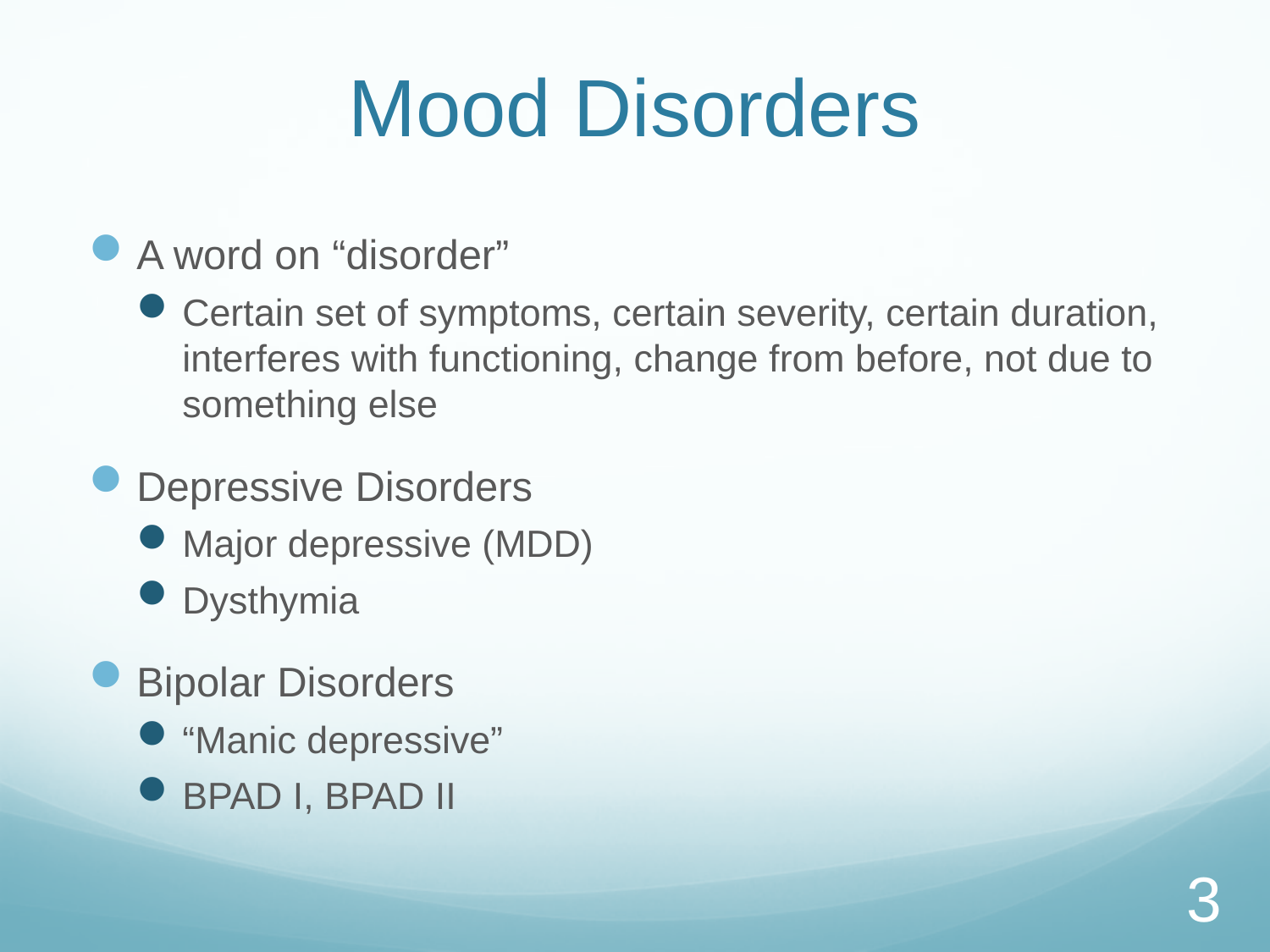

# Mood Disorders
A word on “disorder”
Certain set of symptoms, certain severity, certain duration, interferes with functioning, change from before, not due to something else
Depressive Disorders
Major depressive (MDD)
Dysthymia
Bipolar Disorders
“Manic depressive”
BPAD I, BPAD II
3